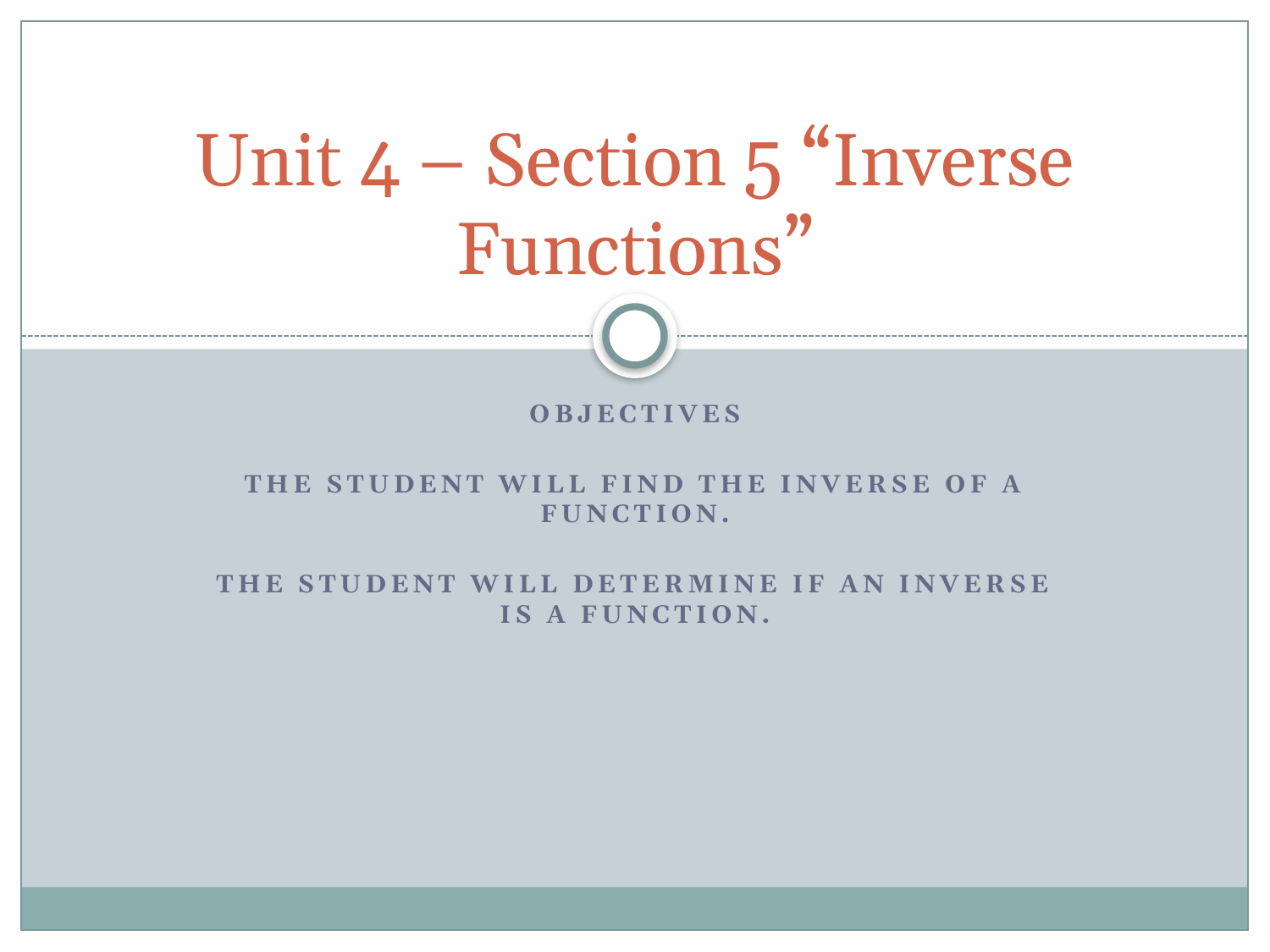

# Unit 4 – Section 5 “Inverse Functions”
Objectives

The student will find the inverse of a function.

The student will determine if an inverse is a function.